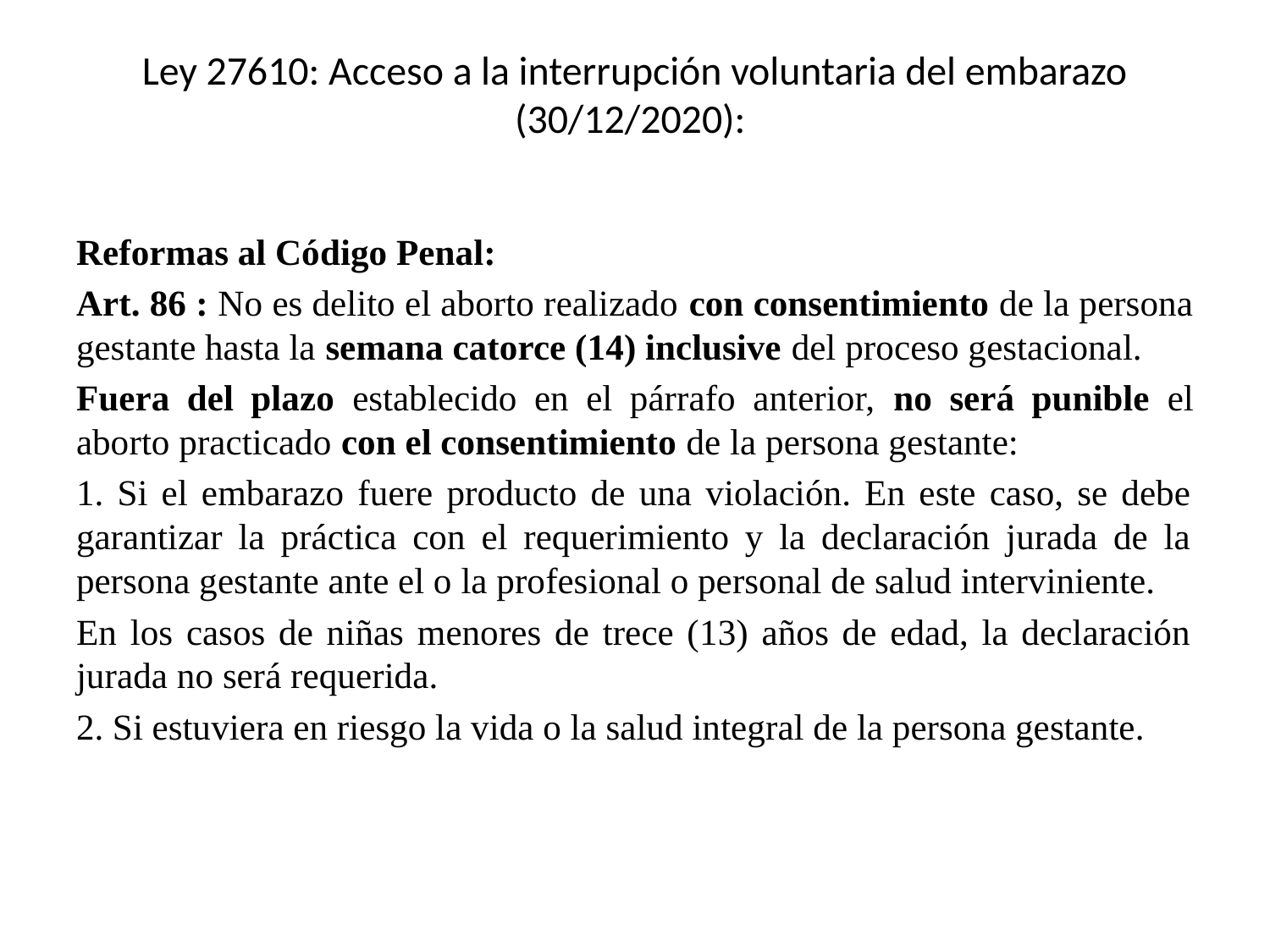

# Ley 27610: Acceso a la interrupción voluntaria del embarazo (30/12/2020):
Reformas al Código Penal:
Art. 86 : No es delito el aborto realizado con consentimiento de la persona gestante hasta la semana catorce (14) inclusive del proceso gestacional.
Fuera del plazo establecido en el párrafo anterior, no será punible el aborto practicado con el consentimiento de la persona gestante:
1. Si el embarazo fuere producto de una violación. En este caso, se debe garantizar la práctica con el requerimiento y la declaración jurada de la persona gestante ante el o la profesional o personal de salud interviniente.
En los casos de niñas menores de trece (13) años de edad, la declaración jurada no será requerida.
2. Si estuviera en riesgo la vida o la salud integral de la persona gestante.